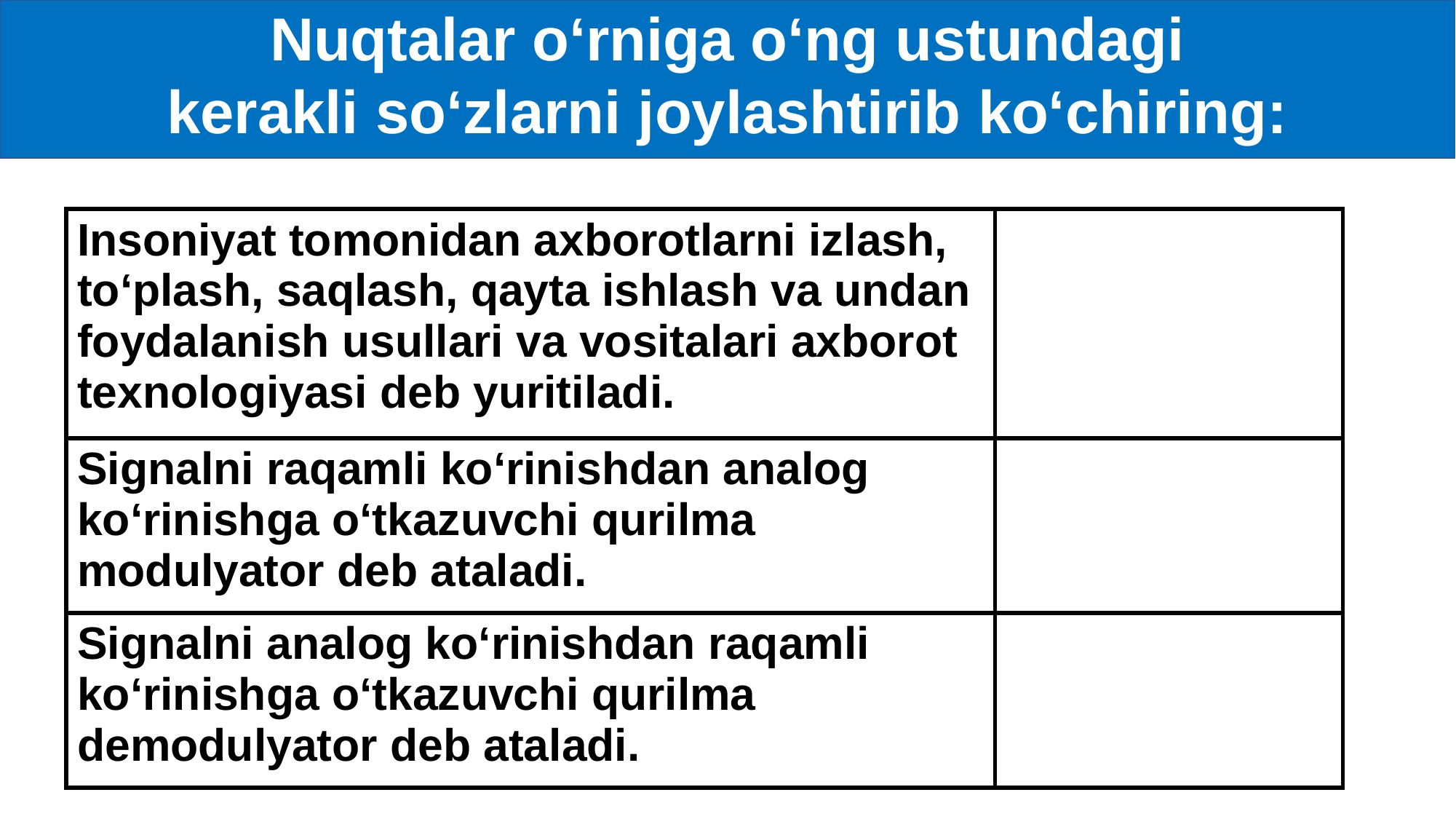

Nuqtalar o‘rniga o‘ng ustundagi
kerakli so‘zlarni joylashtirib ko‘chiring:
| Insoniyat tomonidan axborotlarni izlash, to‘plash, saqlash, qayta ishlash va undan foydalanish usullari va vositalari axborot texnologiyasi deb yuritiladi. |  |
| --- | --- |
| Signalni raqamli ko‘rinishdan analog ko‘rinishga o‘tkazuvchi qurilma modulyator deb ataladi. |  |
| Signalni analog ko‘rinishdan raqamli ko‘rinishga o‘tkazuvchi qurilma … deb ataladi. | demodulyator |
| Insoniyat tomonidan axborotlarni izlash, to‘plash, saqlash, qayta ishlash va undan foydalanish usullari va vositalari axborot texnologiyasi deb yuritiladi. |  |
| --- | --- |
| Signalni raqamli ko‘rinishdan analog ko‘rinishga o‘tkazuvchi qurilma modulyator deb ataladi. |  |
| Signalni analog ko‘rinishdan raqamli ko‘rinishga o‘tkazuvchi qurilma demodulyator deb ataladi. |  |
| Insoniyat tomonidan axborotlarni izlash, to‘plash, saqlash, qayta ishlash va undan foydalanish usullari va vositalari axborot texnologiyasi deb yuritiladi. | modulyator |
| --- | --- |
| Signalni raqamli ko‘rinishdan analog ko‘rinishga o‘tkazuvchi qurilma … deb ataladi. |  |
| Signalni analog ko‘rinishdan raqamli ko‘rinishga o‘tkazuvchi qurilma … deb ataladi. | demodulyator |
| Insoniyat tomonidan axborotlarni izlash, to‘plash, saqlash, qayta ishlash va undan foydalanish usullari va vositalari … deb yuritiladi. | modulyator |
| --- | --- |
| Signalni raqamli ko‘rinishdan analog ko‘rinishga o‘tkazuvchi qurilma … deb ataladi. | axborot texnologiyasi |
| Signalni analog ko‘rinishdan raqamli ko‘rinishga o‘tkazuvchi qurilma … deb ataladi. | demodulyator |